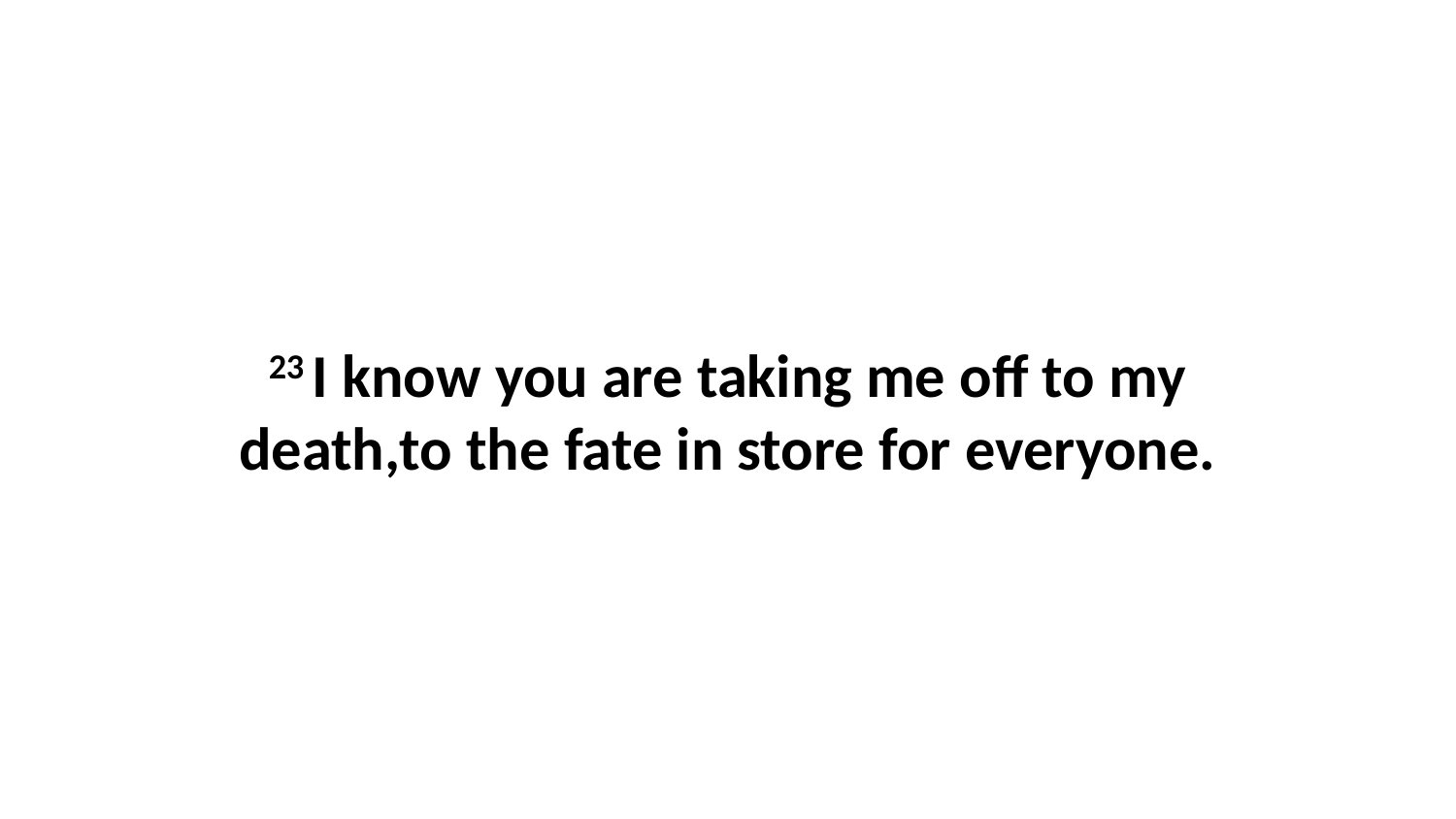

23 I know you are taking me off to my death,to the fate in store for everyone.